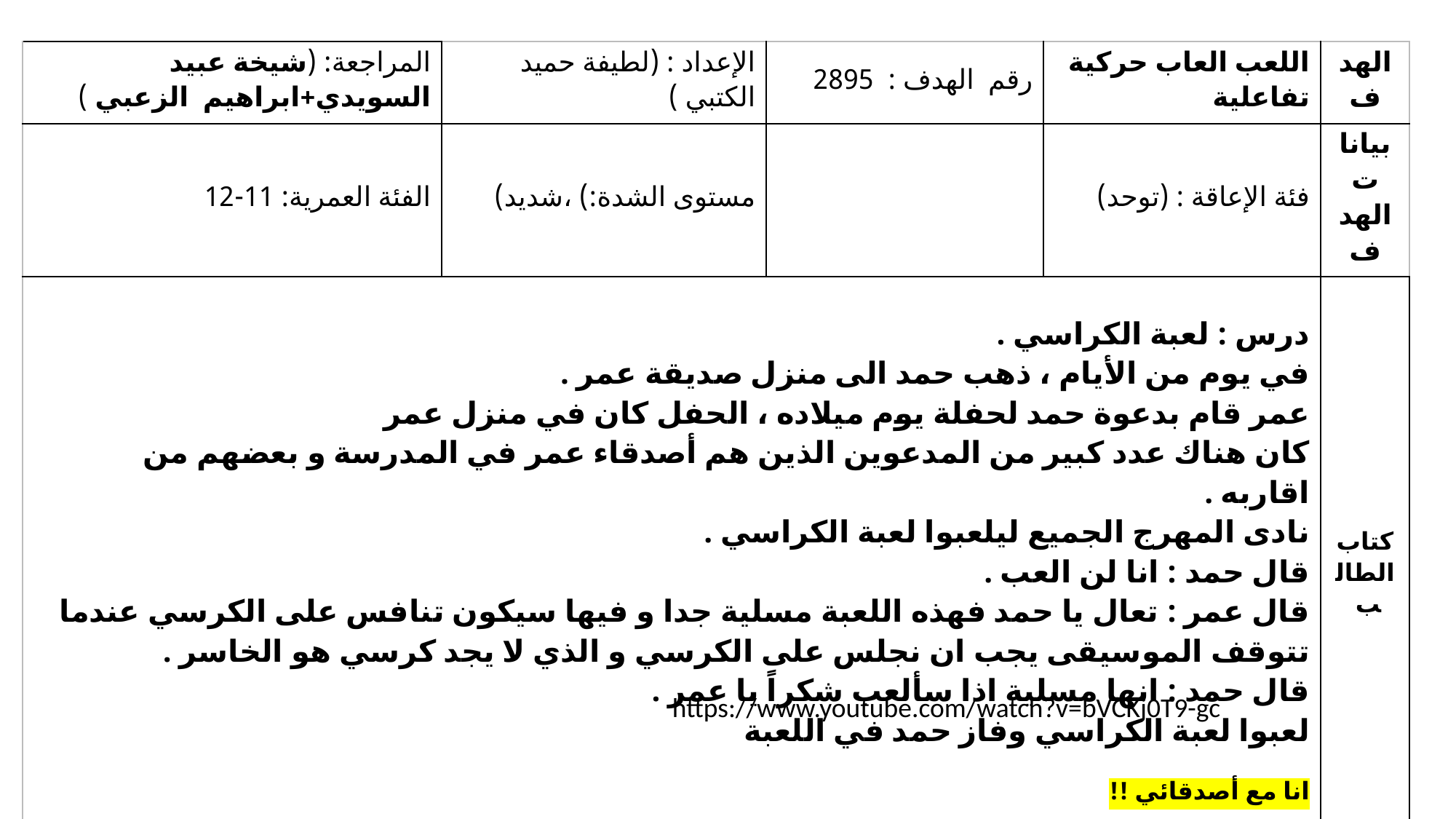

| المراجعة: (شيخة عبيد السويدي+ابراهيم الزعبي ) | الإعداد : (لطيفة حميد الكتبي ) | رقم الهدف : 2895 | اللعب العاب حركية تفاعلية | الهدف |
| --- | --- | --- | --- | --- |
| الفئة العمرية: 11-12 | مستوى الشدة:) ،شديد) |  | فئة الإعاقة : (توحد) | بيانات الهدف |
| درس : لعبة الكراسي . في يوم من الأيام ، ذهب حمد الى منزل صديقة عمر . عمر قام بدعوة حمد لحفلة يوم ميلاده ، الحفل كان في منزل عمر كان هناك عدد كبير من المدعوين الذين هم أصدقاء عمر في المدرسة و بعضهم من اقاربه . نادى المهرج الجميع ليلعبوا لعبة الكراسي . قال حمد : انا لن العب . قال عمر : تعال يا حمد فهذه اللعبة مسلية جدا و فيها سيكون تنافس على الكرسي عندما تتوقف الموسيقى يجب ان نجلس على الكرسي و الذي لا يجد كرسي هو الخاسر . قال حمد : انها مسلية اذا سألعب شكراً يا عمر . لعبوا لعبة الكراسي وفاز حمد في اللعبة انا مع أصدقائي !! |  |  |  | كتاب الطالب |
https://www.youtube.com/watch?v=bVCKj0T9-gc